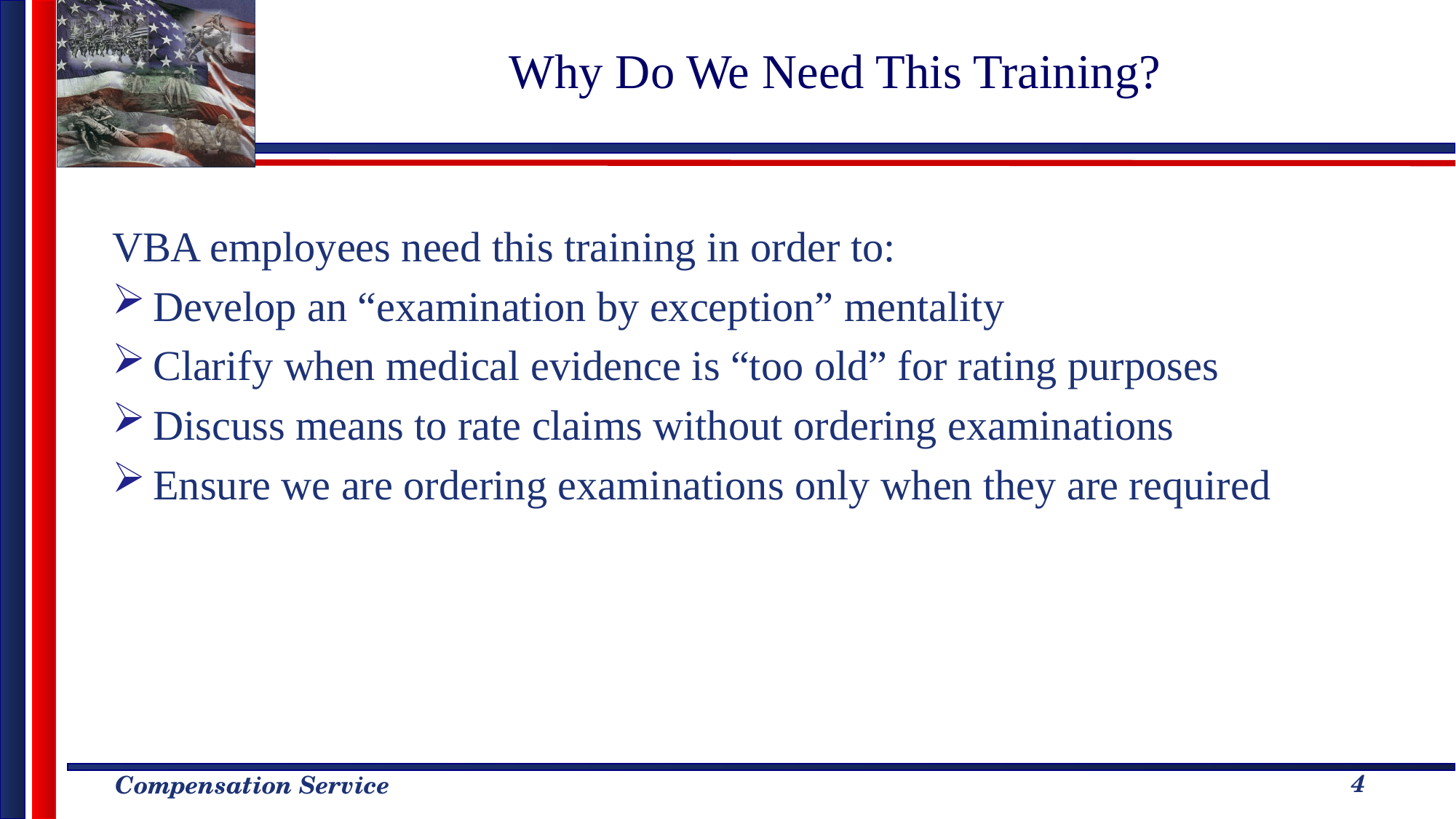

# Why Do We Need This Training?
VBA employees need this training in order to:
Develop an “examination by exception” mentality
Clarify when medical evidence is “too old” for rating purposes
Discuss means to rate claims without ordering examinations
Ensure we are ordering examinations only when they are required
4